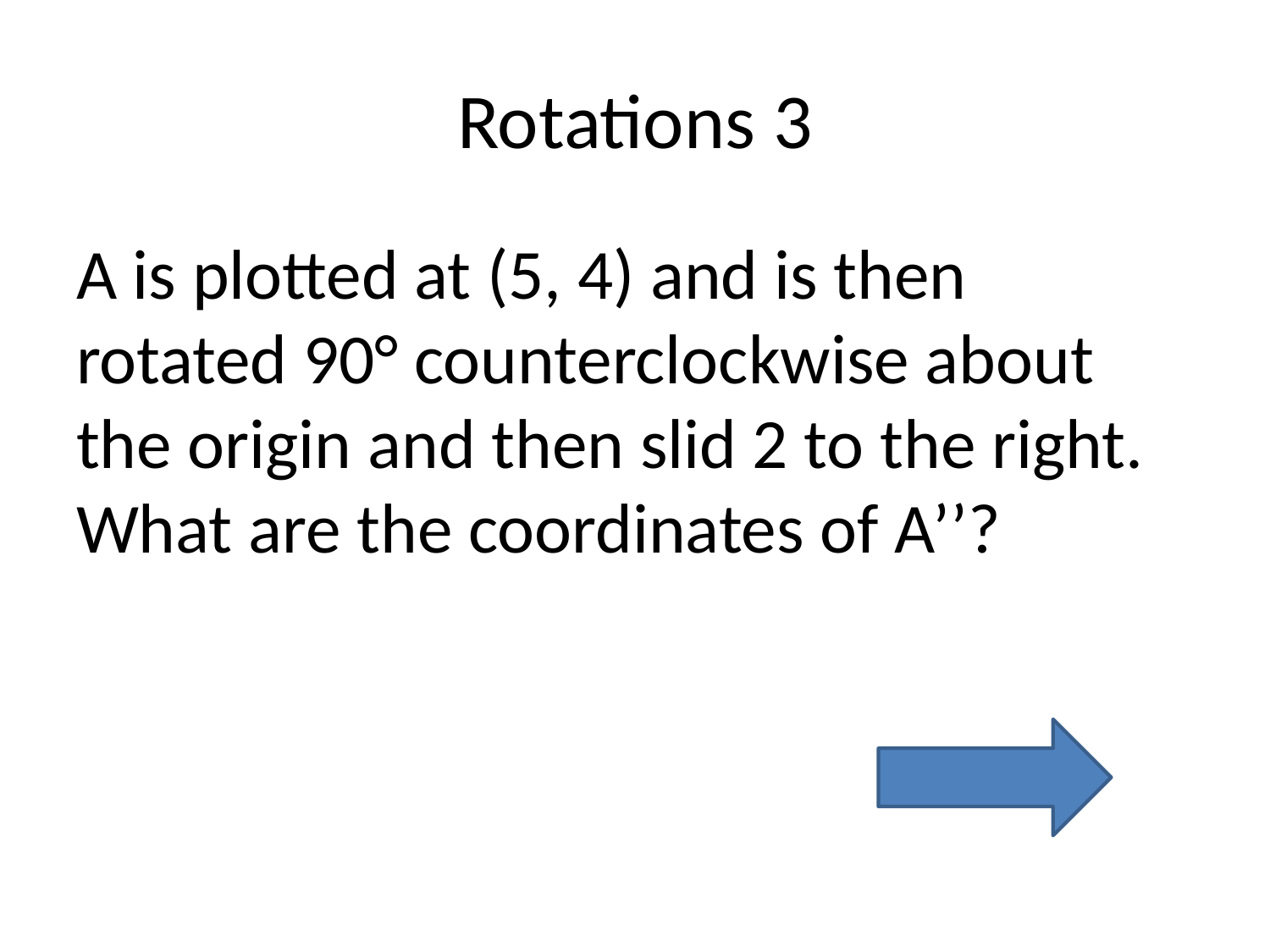

# Rotations 3
A is plotted at (5, 4) and is then rotated 90° counterclockwise about the origin and then slid 2 to the right.  What are the coordinates of A’’?